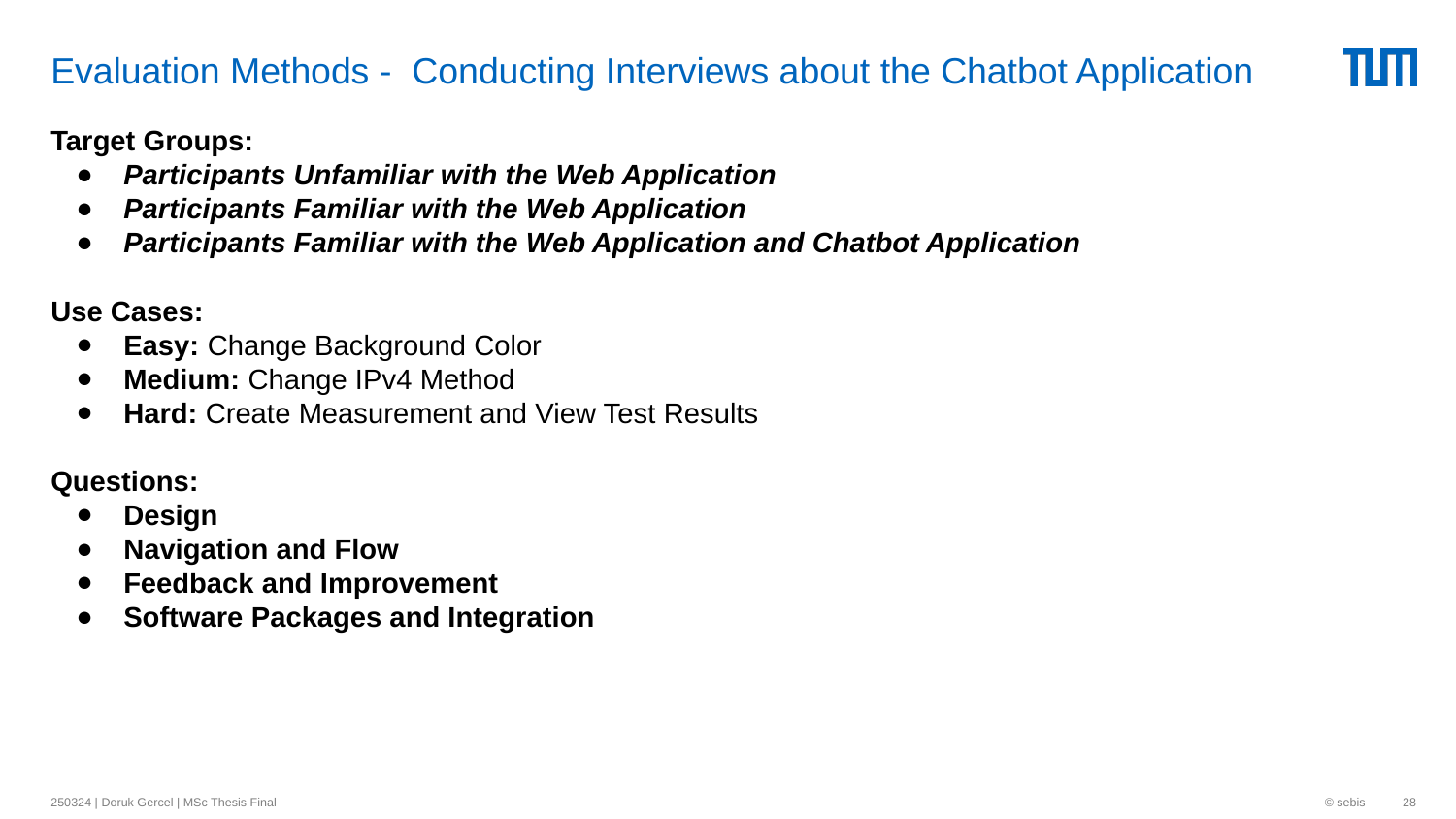

# Evaluation Methods -  Conducting Interviews about the Chatbot Application
Target Groups:
Participants Unfamiliar with the Web Application
Participants Familiar with the Web Application
Participants Familiar with the Web Application and Chatbot Application

Use Cases:
Easy: Change Background Color
Medium: Change IPv4 Method
Hard: Create Measurement and View Test Results

Questions:
Design
Navigation and Flow
Feedback and Improvement
Software Packages and Integration

250324 | Doruk Gercel | MSc Thesis Final
© sebis
28